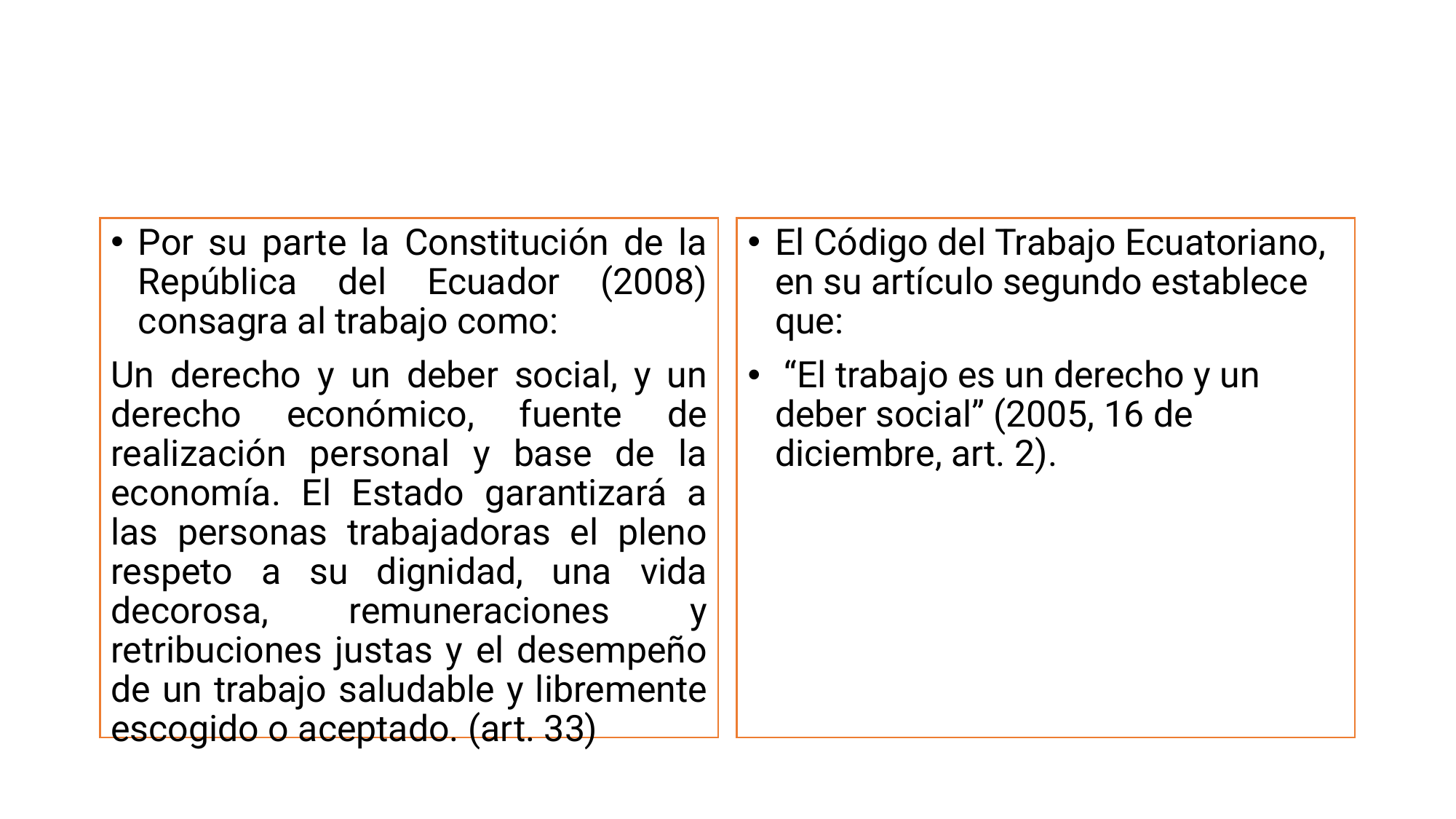

Por su parte la Constitución de la República del Ecuador (2008) consagra al trabajo como:
Un derecho y un deber social, y un derecho económico, fuente de realización personal y base de la economía. El Estado garantizará a las personas trabajadoras el pleno respeto a su dignidad, una vida decorosa, remuneraciones y retribuciones justas y el desempeño de un trabajo saludable y libremente escogido o aceptado. (art. 33)
El Código del Trabajo Ecuatoriano, en su artículo segundo establece que:
 “El trabajo es un derecho y un deber social” (2005, 16 de diciembre, art. 2).